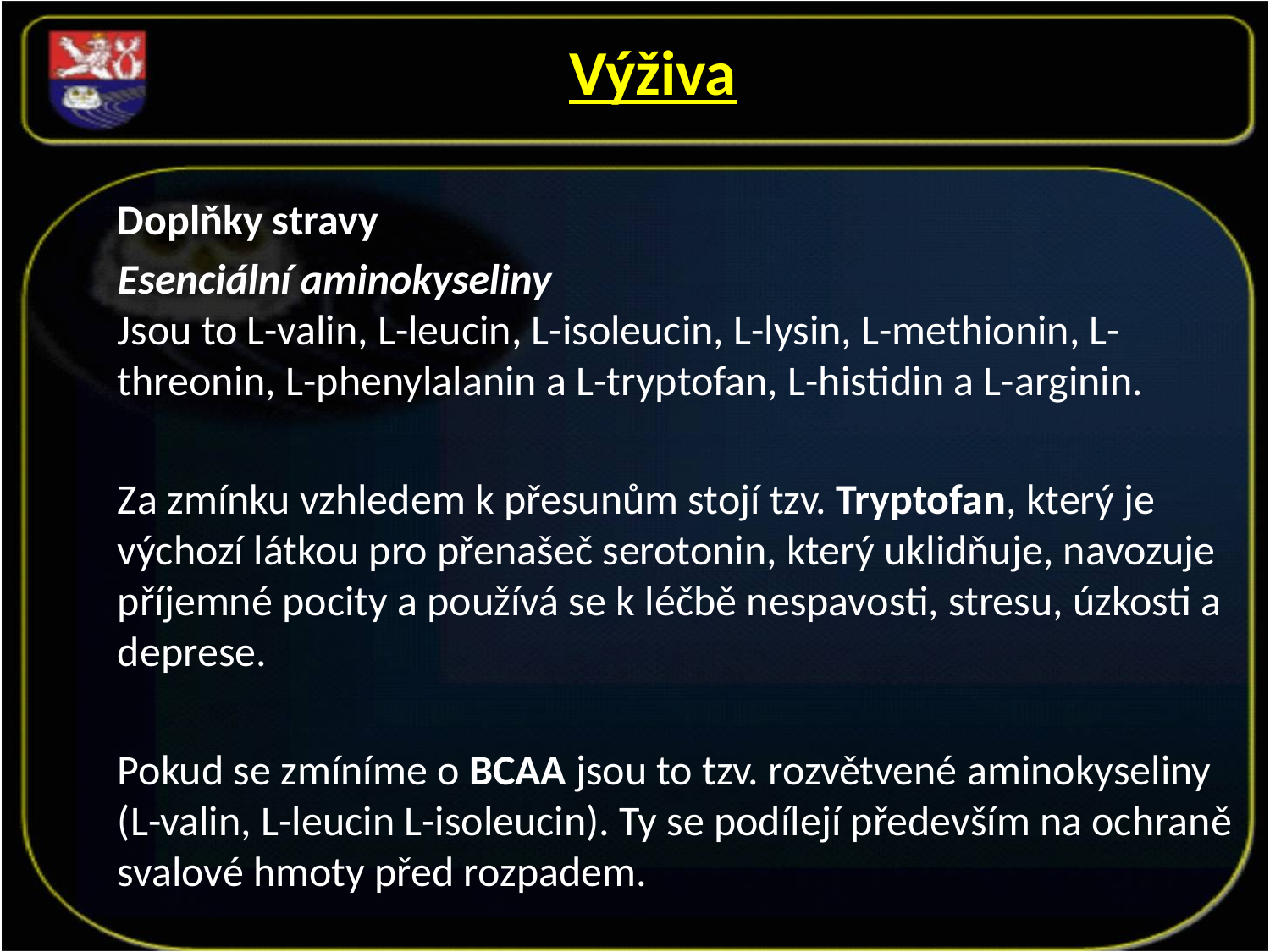

Výživa
Doplňky stravy
Esenciální aminokyseliny
Jsou to L-valin, L-leucin, L-isoleucin, L-lysin, L-methionin, L-threonin, L-phenylalanin a L-tryptofan, L-histidin a L-arginin.

Za zmínku vzhledem k přesunům stojí tzv. Tryptofan, který je výchozí látkou pro přenašeč serotonin, který uklidňuje, navozuje příjemné pocity a používá se k léčbě nespavosti, stresu, úzkosti a deprese.

Pokud se zmíníme o BCAA jsou to tzv. rozvětvené aminokyseliny (L-valin, L-leucin L-isoleucin). Ty se podílejí především na ochraně svalové hmoty před rozpadem.